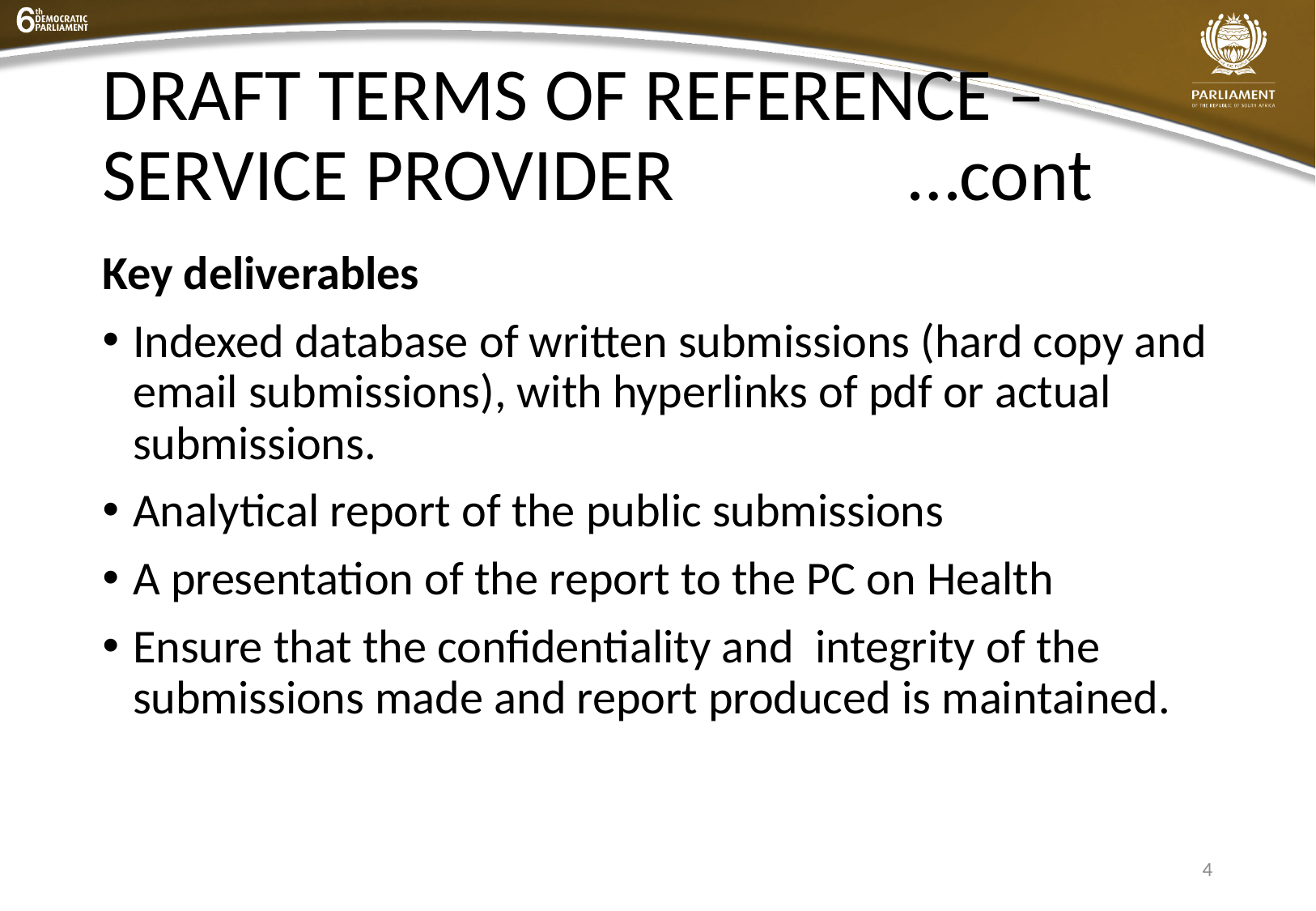

# DRAFT TERMS OF REFERENCE – SERVICE PROVIDER              …cont
Key deliverables
Indexed database of written submissions (hard copy and email submissions), with hyperlinks of pdf or actual submissions.
Analytical report of the public submissions
A presentation of the report to the PC on Health
Ensure that the confidentiality and  integrity of the submissions made and report produced is maintained.

4